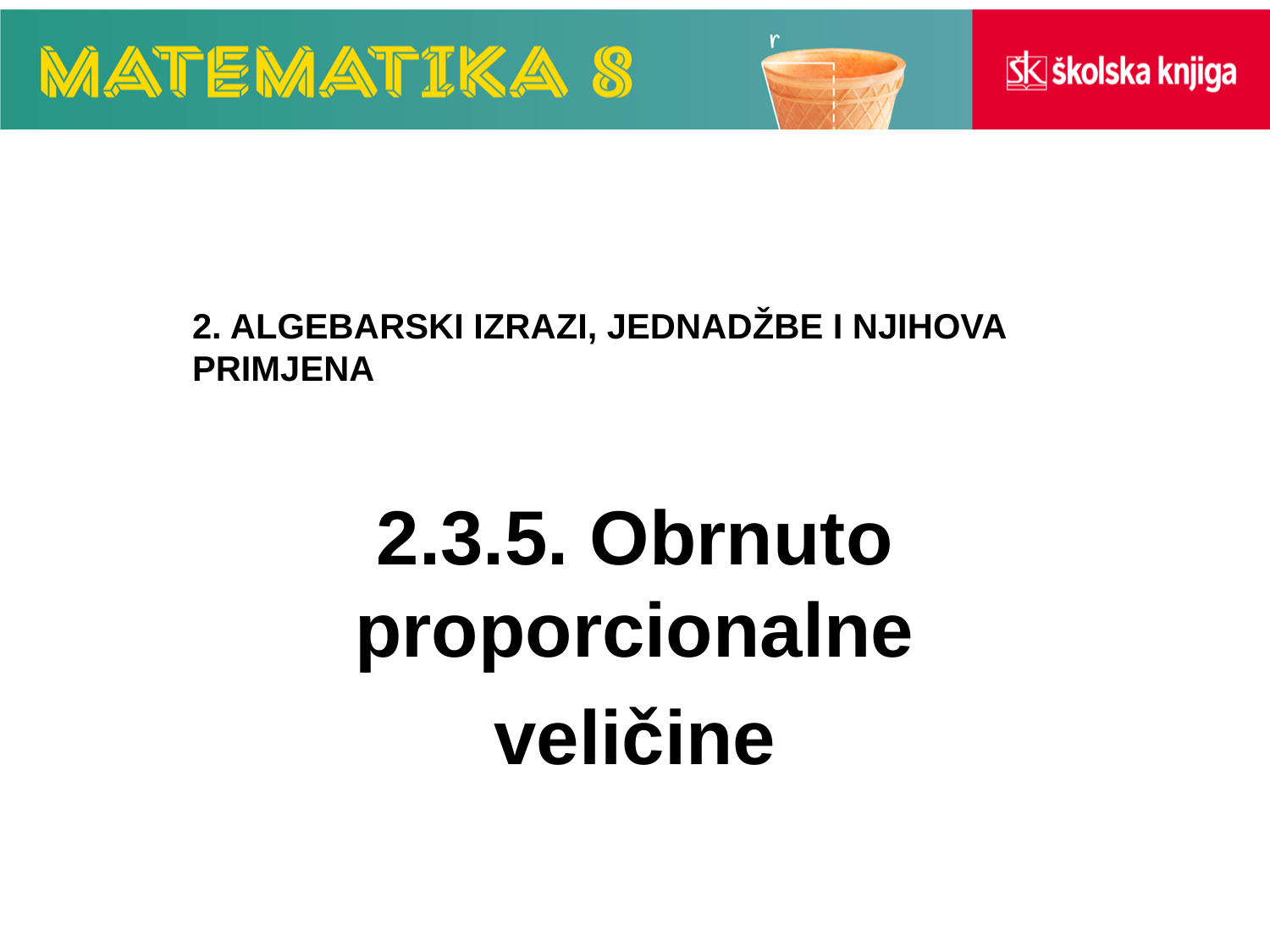

2. ALGEBARSKI IZRAZI, JEDNADŽBE I NJIHOVA PRIMJENA
2.3.5. Obrnuto proporcionalne
veličine